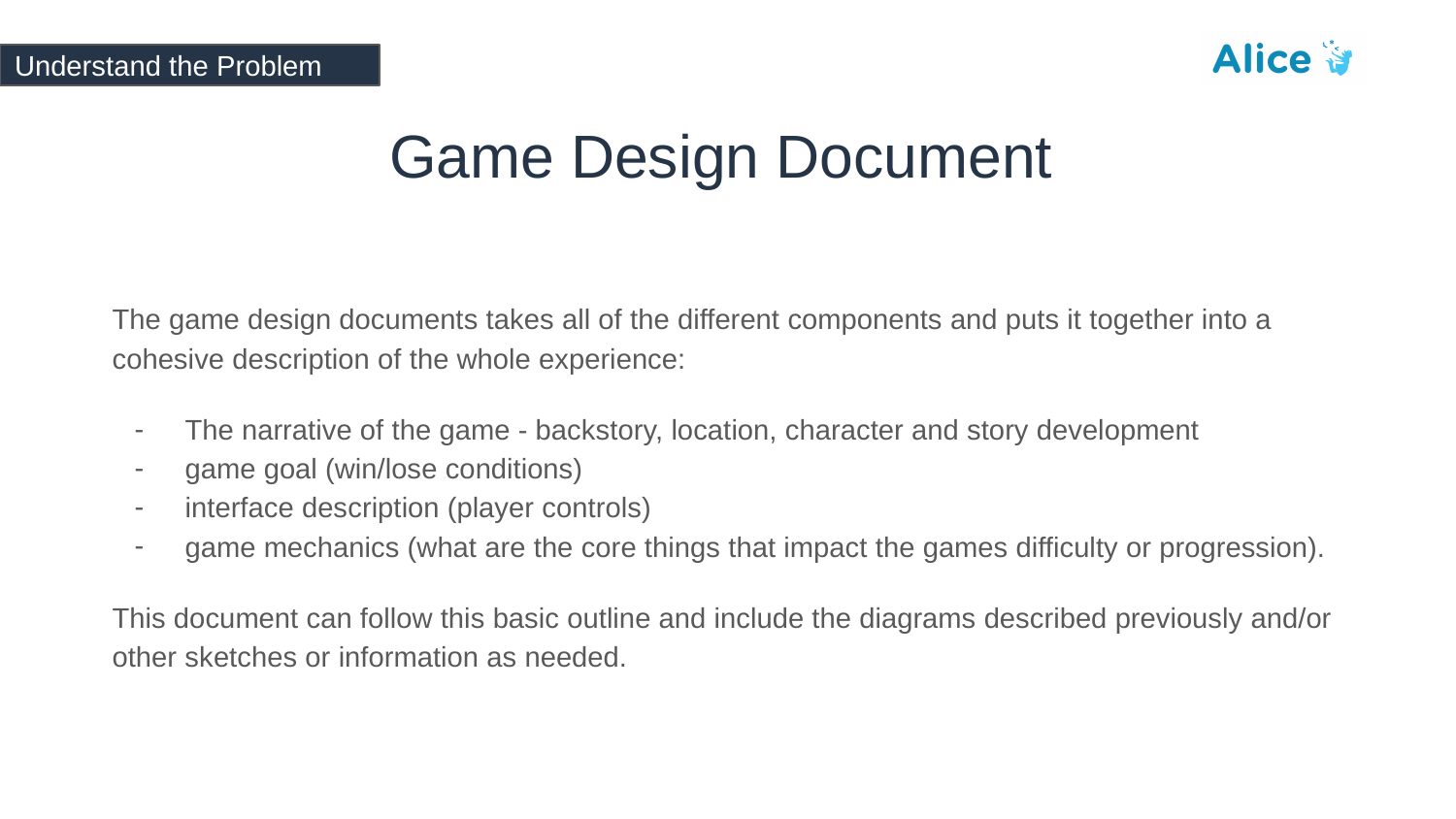

# Understand the Problem
Game Design Document
The game design documents takes all of the different components and puts it together into a cohesive description of the whole experience:
The narrative of the game - backstory, location, character and story development
game goal (win/lose conditions)
interface description (player controls)
game mechanics (what are the core things that impact the games difficulty or progression).
This document can follow this basic outline and include the diagrams described previously and/or other sketches or information as needed.